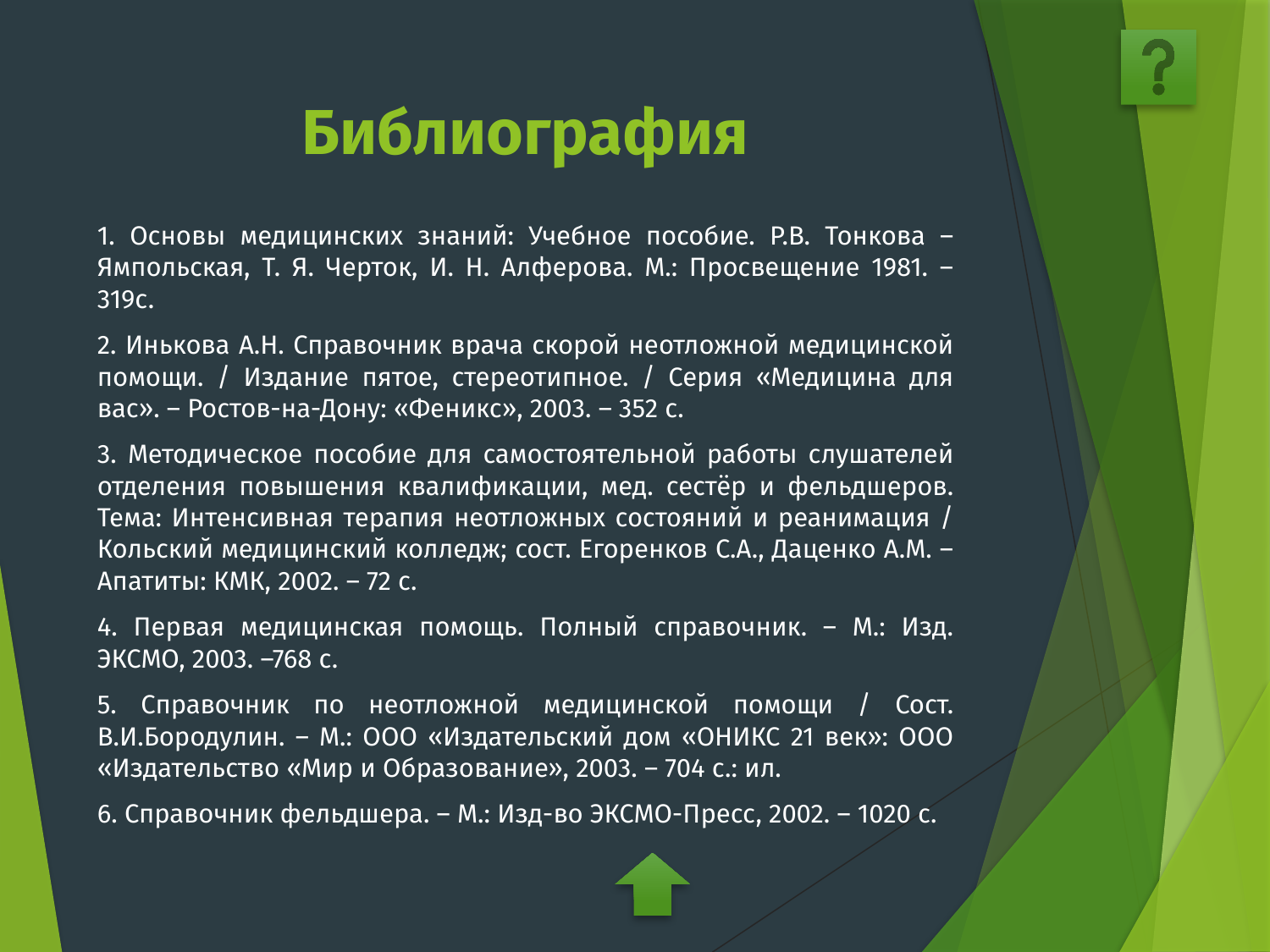

# Библиография

1. Основы медицинских знаний: Учебное пособие. Р.В. Тонкова – Ямпольская, Т. Я. Черток, И. Н. Алферова. М.: Просвещение 1981. – 319с.
2. Инькова А.Н. Справочник врача скорой неотложной медицинской помощи. / Издание пятое, стереотипное. / Серия «Медицина для вас». – Ростов-на-Дону: «Феникс», 2003. – 352 с.
3. Методическое пособие для самостоятельной работы слушателей отделения повышения квалификации, мед. сестёр и фельдшеров. Тема: Интенсивная терапия неотложных состояний и реанимация / Кольский медицинский колледж; сост. Егоренков С.А., Даценко А.М. – Апатиты: КМК, 2002. – 72 с.
4. Первая медицинская помощь. Полный справочник. – М.: Изд. ЭКСМО, 2003. –768 с.
5. Справочник по неотложной медицинской помощи / Сост. В.И.Бородулин. – М.: ООО «Издательский дом «ОНИКС 21 век»: ООО «Издательство «Мир и Образование», 2003. – 704 с.: ил.
6. Справочник фельдшера. – М.: Изд-во ЭКСМО-Пресс, 2002. – 1020 с.